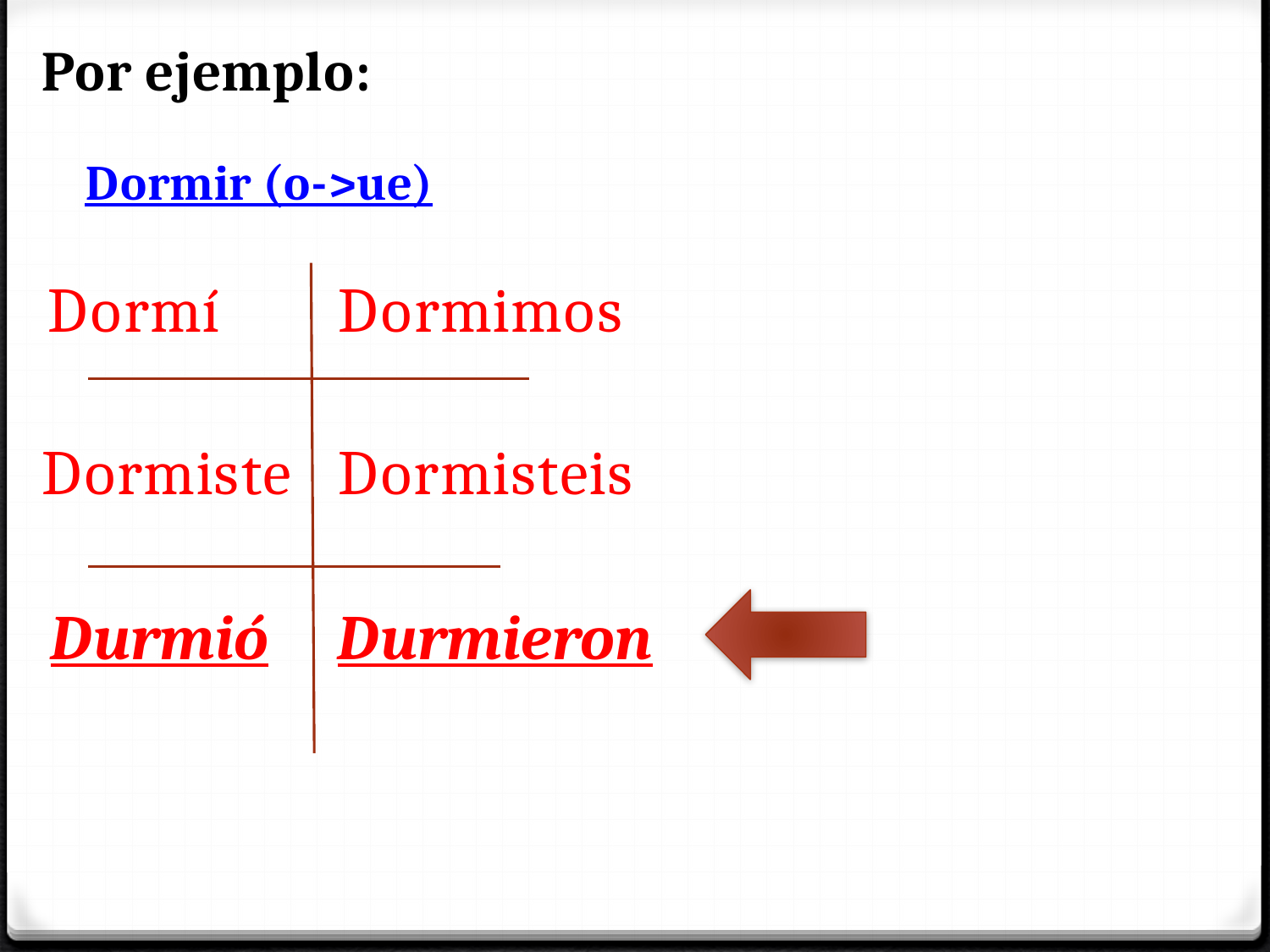

Por ejemplo:
Dormir (o->ue)
Dormí
Dormimos
Dormiste
Dormisteis
Durmió
Durmieron